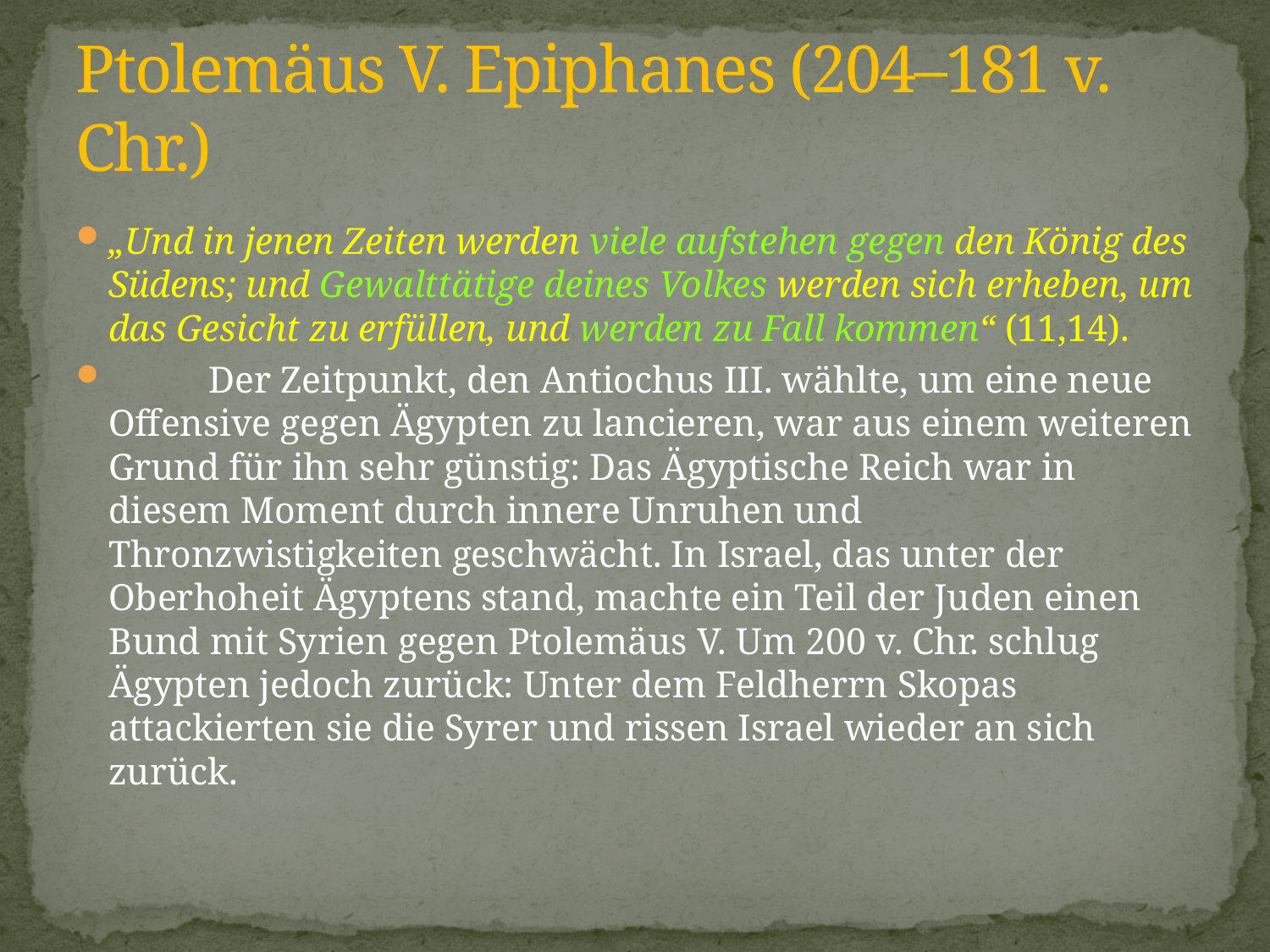

# Ptolemäus V. Epiphanes (204–181 v. Chr.)
„Und in jenen Zeiten werden viele aufstehen gegen den König des Südens; und Gewalttätige deines Volkes werden sich erheben, um das Gesicht zu erfüllen, und werden zu Fall kommen“ (11,14).
	Der Zeitpunkt, den Antiochus III. wählte, um eine neue Offensive gegen Ägypten zu lancieren, war aus einem weiteren Grund für ihn sehr günstig: Das Ägyptische Reich war in diesem Moment durch innere Unruhen und Thronzwistigkeiten geschwächt. In Israel, das unter der Oberhoheit Ägyptens stand, machte ein Teil der Juden einen Bund mit Syrien gegen Ptolemäus V. Um 200 v. Chr. schlug Ägypten jedoch zurück: Unter dem Feldherrn Skopas attackierten sie die Syrer und rissen Israel wieder an sich zurück.